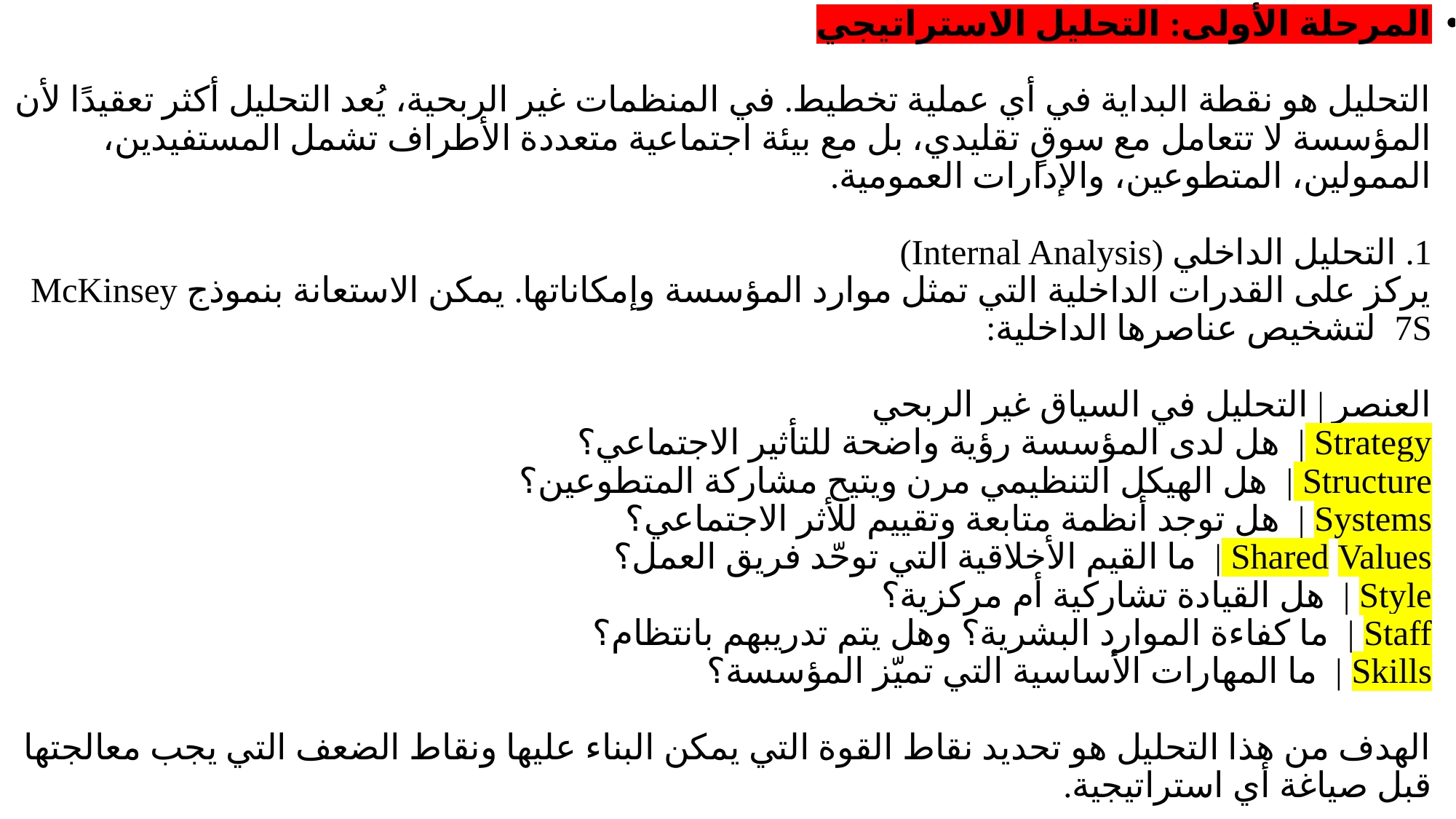

المرحلة الأولى: التحليل الاستراتيجي
التحليل هو نقطة البداية في أي عملية تخطيط. في المنظمات غير الربحية، يُعد التحليل أكثر تعقيدًا لأن المؤسسة لا تتعامل مع سوقٍ تقليدي، بل مع بيئة اجتماعية متعددة الأطراف تشمل المستفيدين، الممولين، المتطوعين، والإدارات العمومية.
1. التحليل الداخلي (Internal Analysis)
يركز على القدرات الداخلية التي تمثل موارد المؤسسة وإمكاناتها. يمكن الاستعانة بنموذج McKinsey 7S  لتشخيص عناصرها الداخلية:
العنصر | التحليل في السياق غير الربحي
Strategy |  هل لدى المؤسسة رؤية واضحة للتأثير الاجتماعي؟
Structure |  هل الهيكل التنظيمي مرن ويتيح مشاركة المتطوعين؟
Systems |  هل توجد أنظمة متابعة وتقييم للأثر الاجتماعي؟
Shared Values |  ما القيم الأخلاقية التي توحّد فريق العمل؟
Style |  هل القيادة تشاركية أم مركزية؟
Staff |  ما كفاءة الموارد البشرية؟ وهل يتم تدريبهم بانتظام؟
Skills |  ما المهارات الأساسية التي تميّز المؤسسة؟
الهدف من هذا التحليل هو تحديد نقاط القوة التي يمكن البناء عليها ونقاط الضعف التي يجب معالجتها قبل صياغة أي استراتيجية.